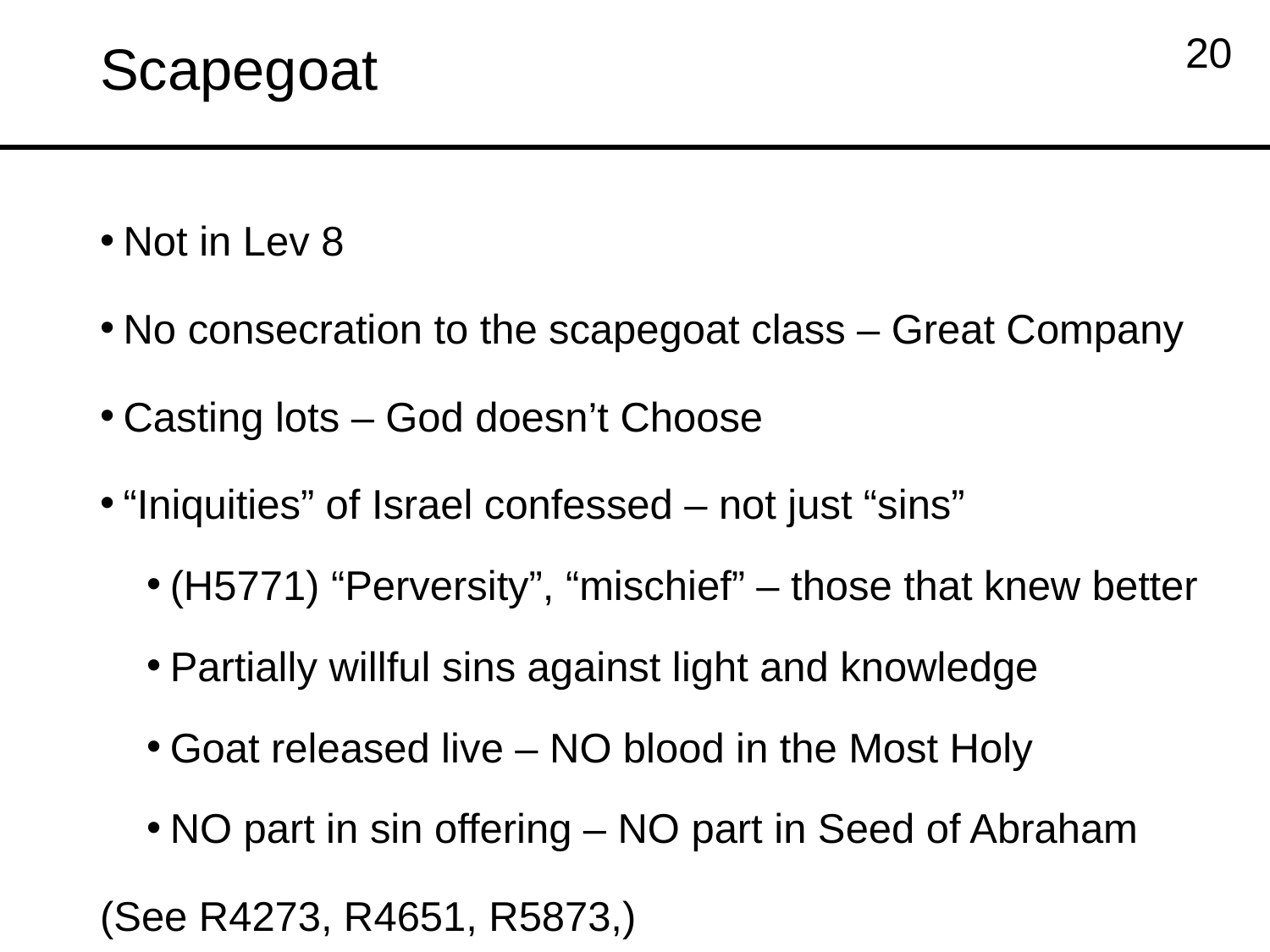

# Scapegoat
20
Not in Lev 8
No consecration to the scapegoat class – Great Company
Casting lots – God doesn’t Choose
“Iniquities” of Israel confessed – not just “sins”
(H5771) “Perversity”, “mischief” – those that knew better
Partially willful sins against light and knowledge
Goat released live – NO blood in the Most Holy
NO part in sin offering – NO part in Seed of Abraham
(See R4273, R4651, R5873,)